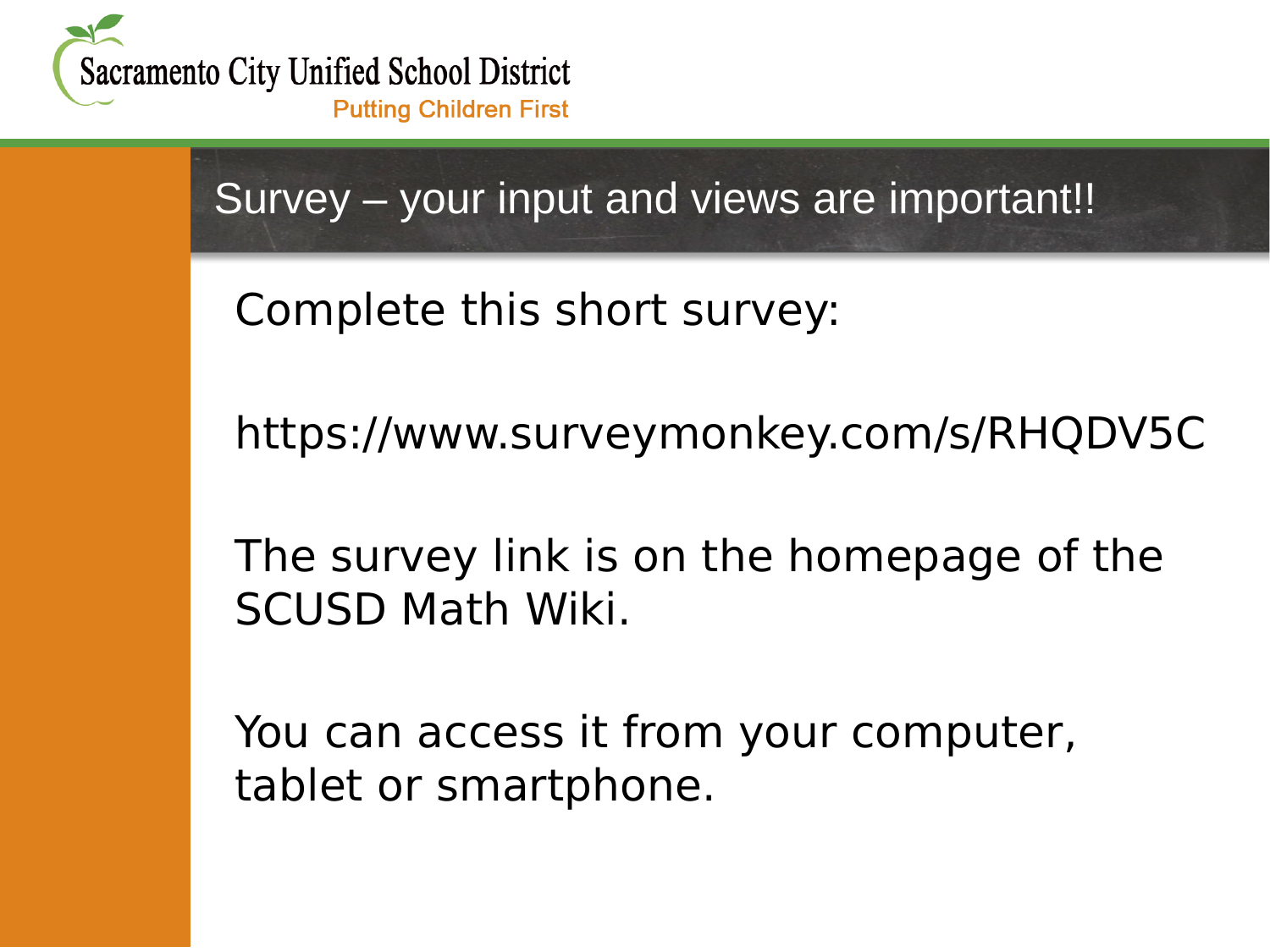

# Survey – your input and views are important!!
Complete this short survey:

https://www.surveymonkey.com/s/RHQDV5C

The survey link is on the homepage of the SCUSD Math Wiki.

You can access it from your computer, tablet or smartphone.